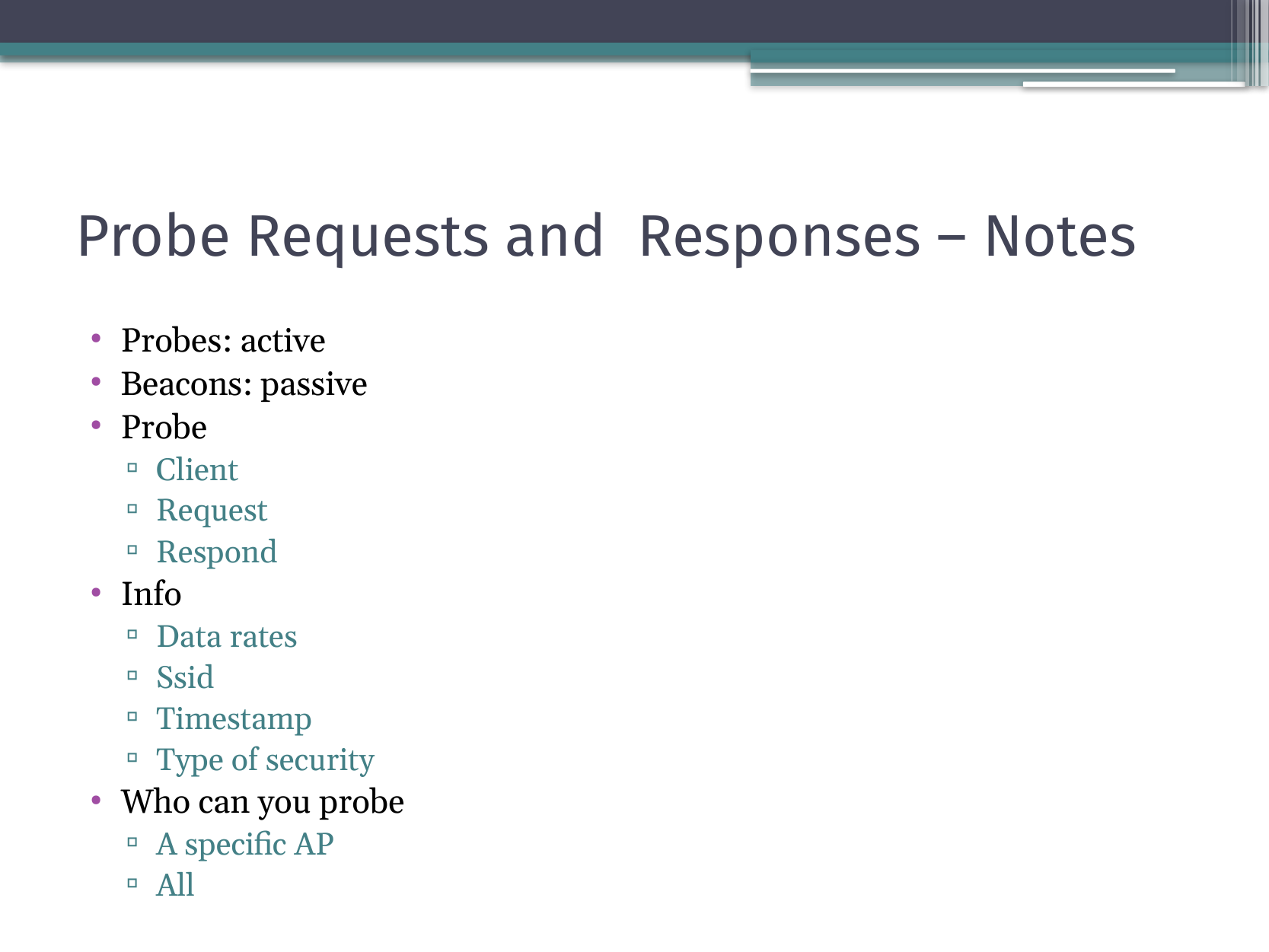

# Probe Requests and  Responses – Notes
Probes: active
Beacons: passive
Probe
Client
Request
Respond
Info
Data rates
Ssid
Timestamp
Type of security
Who can you probe
A specific AP
All